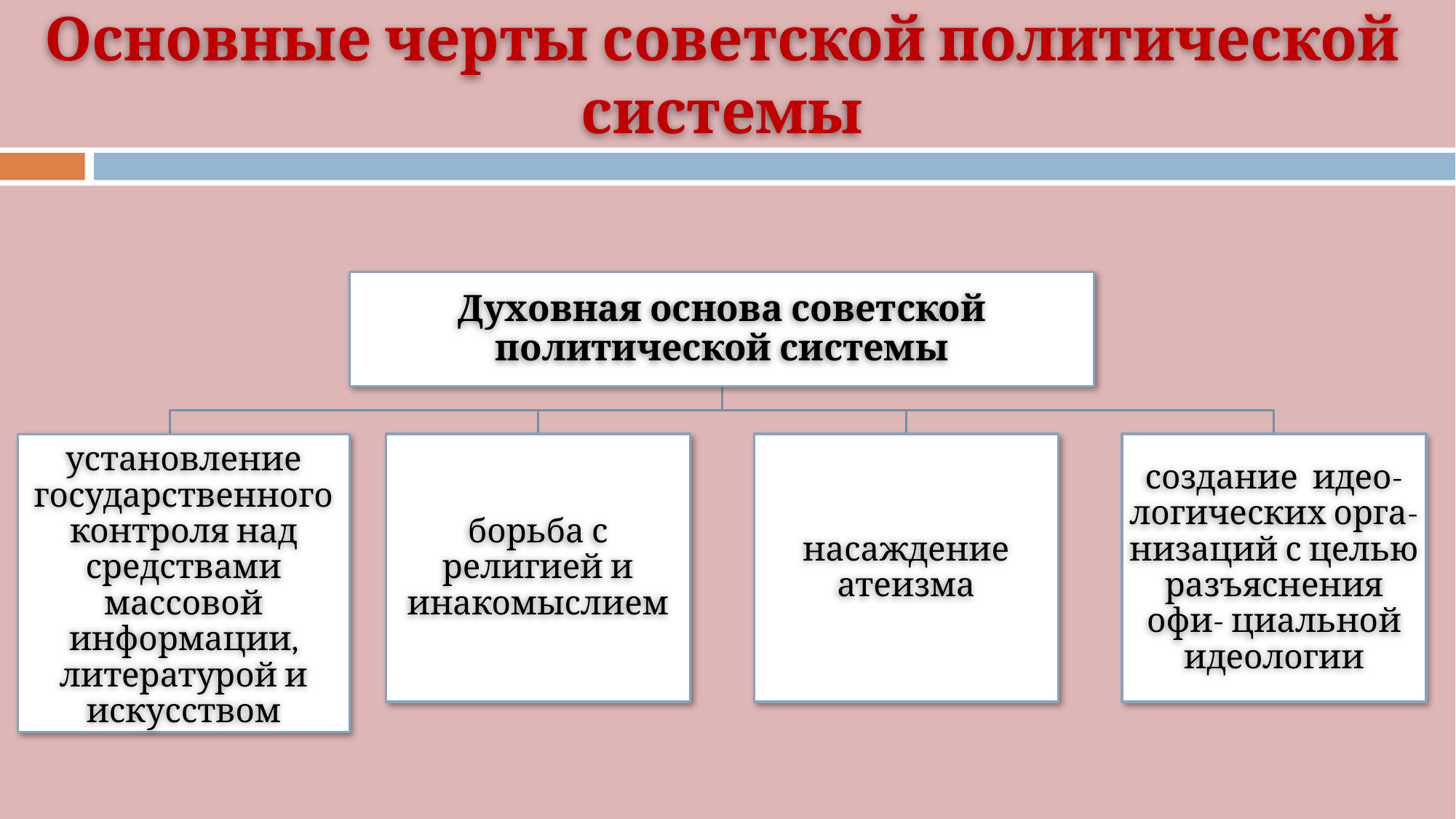

# Основные черты советской политической системы

Духовная основа советской политической системы

установление государственного контроля над средствами массовой информации, литературой и искусством

борьба с религией и инакомыслием

насаждение атеизма

создание  идео- логических орга- низаций с целью разъяснения офи- циальной идеологии